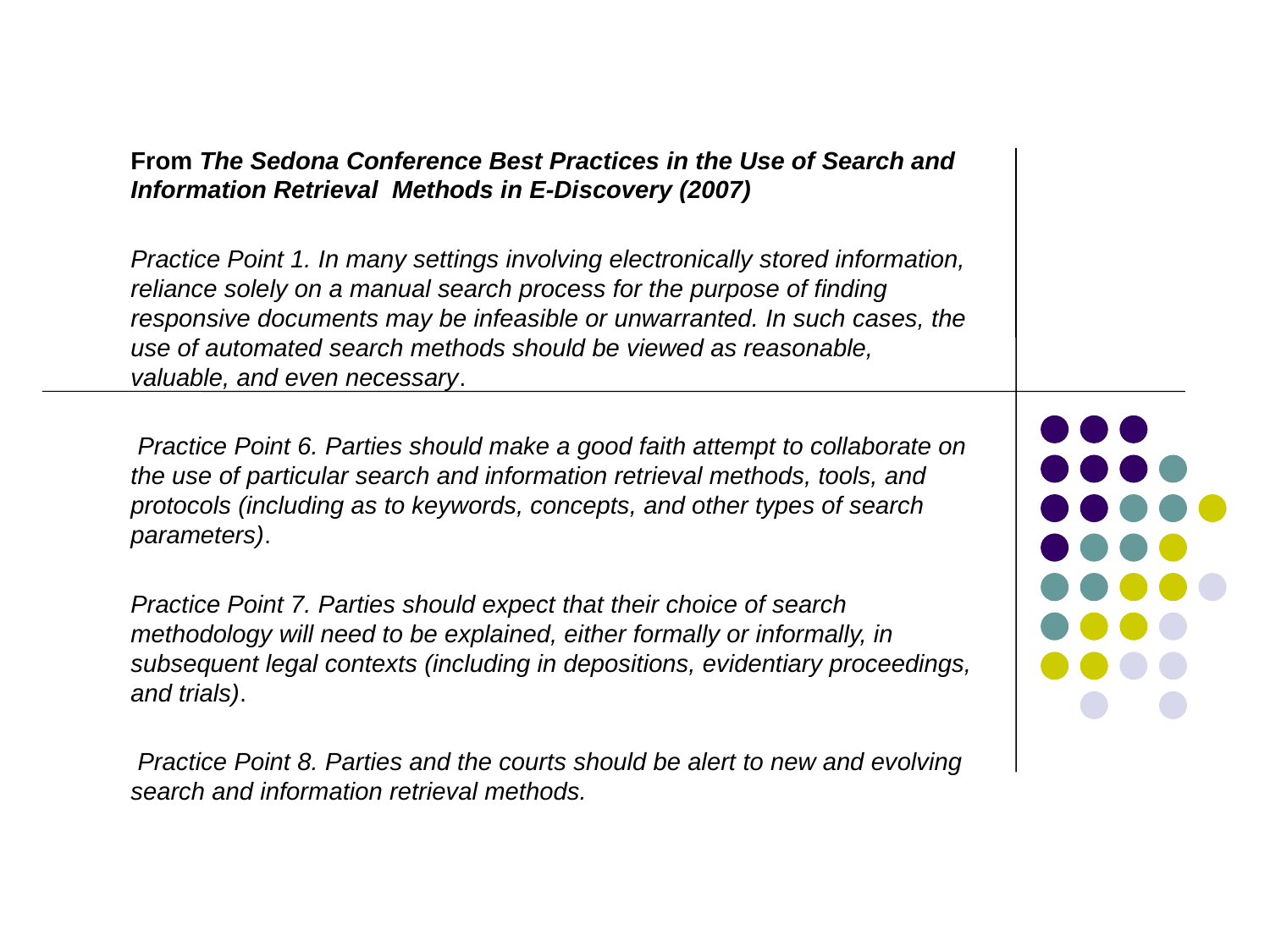

From The Sedona Conference Best Practices in the Use of Search and Information Retrieval  Methods in E-Discovery (2007)

Practice Point 1. In many settings involving electronically stored information, reliance solely on a manual search process for the purpose of finding responsive documents may be infeasible or unwarranted. In such cases, the use of automated search methods should be viewed as reasonable, valuable, and even necessary.

 Practice Point 6. Parties should make a good faith attempt to collaborate on the use of particular search and information retrieval methods, tools, and protocols (including as to keywords, concepts, and other types of search parameters).

Practice Point 7. Parties should expect that their choice of search methodology will need to be explained, either formally or informally, in subsequent legal contexts (including in depositions, evidentiary proceedings, and trials).

 Practice Point 8. Parties and the courts should be alert to new and evolving search and information retrieval methods.

#